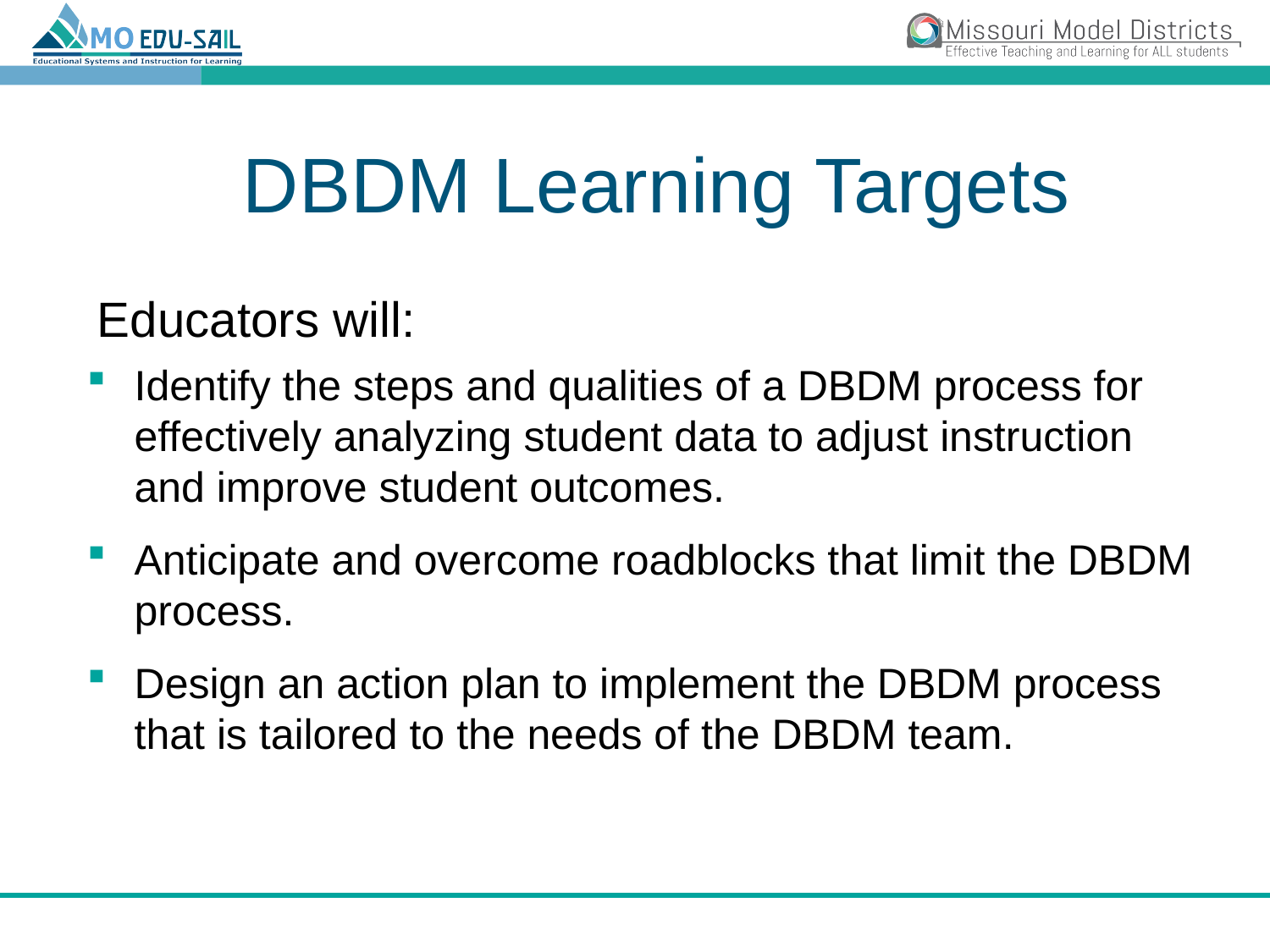

# DBDM Learning Targets
Educators will:
Identify the steps and qualities of a DBDM process for effectively analyzing student data to adjust instruction and improve student outcomes.
Anticipate and overcome roadblocks that limit the DBDM process.
Design an action plan to implement the DBDM process that is tailored to the needs of the DBDM team.